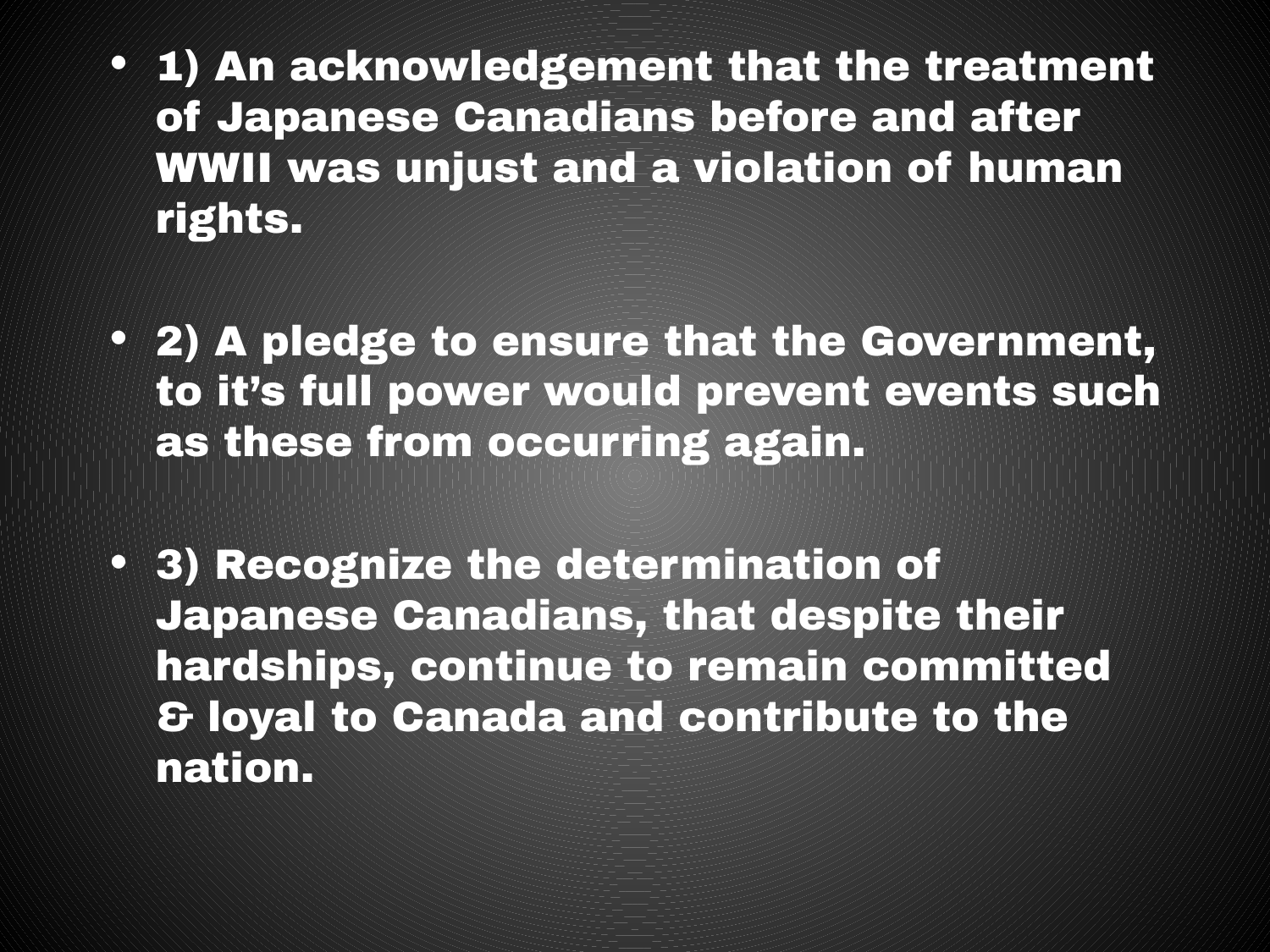

# 1) An acknowledgement that the treatment of Japanese Canadians before and after WWII was unjust and a violation of human rights.

2) A pledge to ensure that the Government, to it’s full power would prevent events such as these from occurring again.

3) Recognize the determination of Japanese Canadians, that despite their hardships, continue to remain committed & loyal to Canada and contribute to the nation.